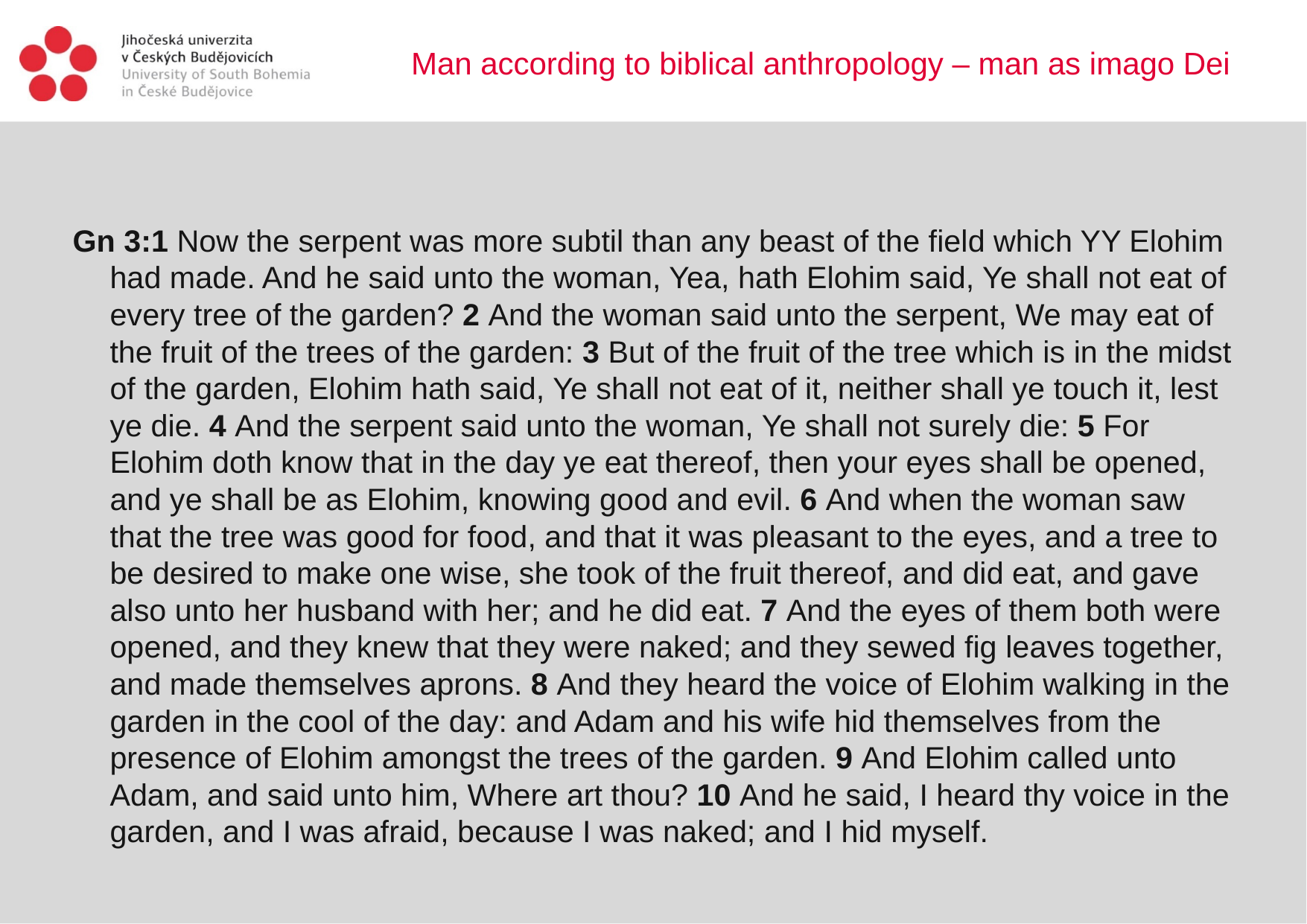

# Man according to biblical anthropology – man as imago Dei
Gn 3:1 Now the serpent was more subtil than any beast of the field which YY Elohim had made. And he said unto the woman, Yea, hath Elohim said, Ye shall not eat of every tree of the garden? 2 And the woman said unto the serpent, We may eat of the fruit of the trees of the garden: 3 But of the fruit of the tree which is in the midst of the garden, Elohim hath said, Ye shall not eat of it, neither shall ye touch it, lest ye die. 4 And the serpent said unto the woman, Ye shall not surely die: 5 For Elohim doth know that in the day ye eat thereof, then your eyes shall be opened, and ye shall be as Elohim, knowing good and evil. 6 And when the woman saw that the tree was good for food, and that it was pleasant to the eyes, and a tree to be desired to make one wise, she took of the fruit thereof, and did eat, and gave also unto her husband with her; and he did eat. 7 And the eyes of them both were opened, and they knew that they were naked; and they sewed fig leaves together, and made themselves aprons. 8 And they heard the voice of Elohim walking in the garden in the cool of the day: and Adam and his wife hid themselves from the presence of Elohim amongst the trees of the garden. 9 And Elohim called unto Adam, and said unto him, Where art thou? 10 And he said, I heard thy voice in the garden, and I was afraid, because I was naked; and I hid myself.